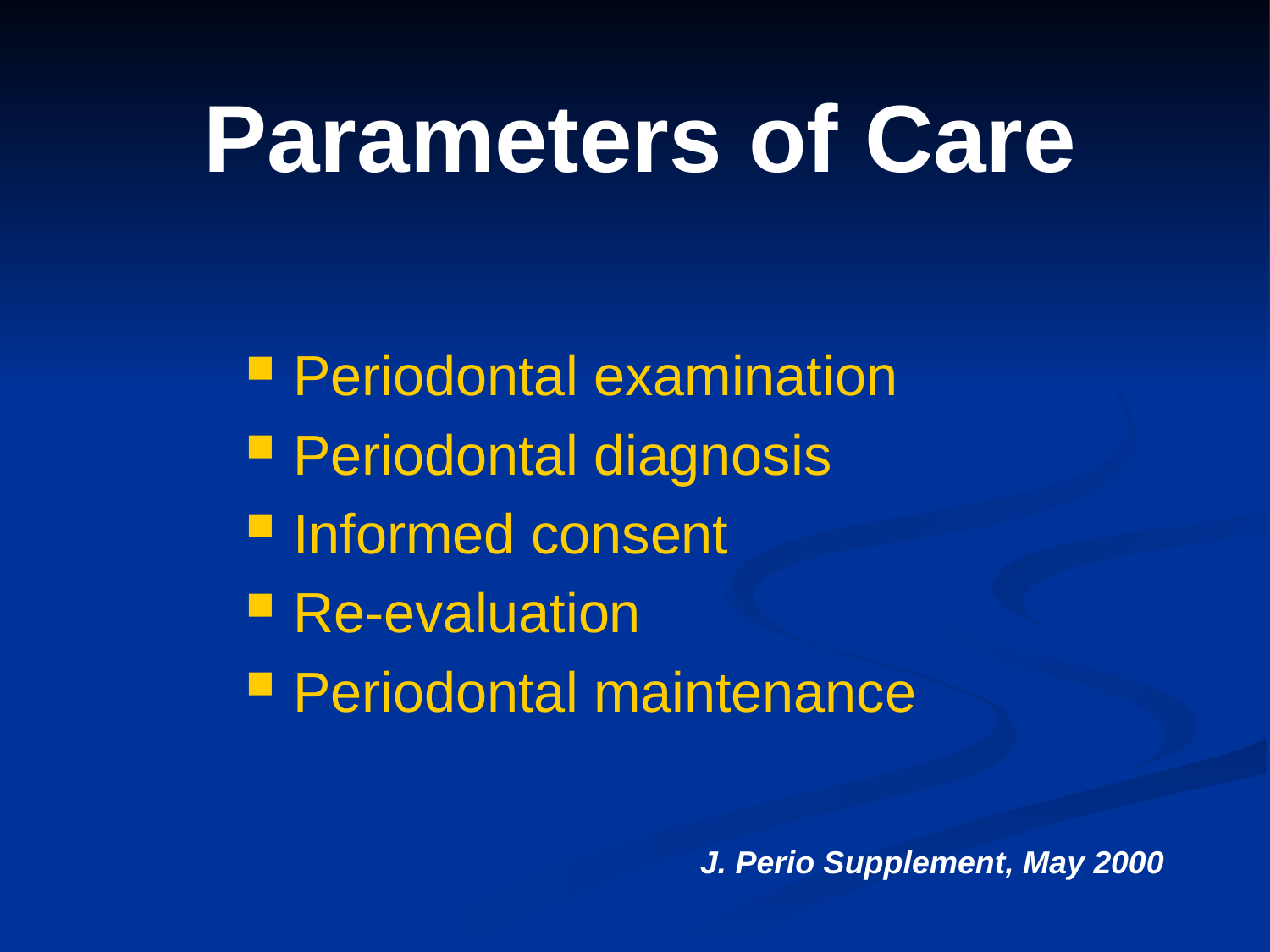

# Parameters of Care
Periodontal examination
Periodontal diagnosis
Informed consent
Re-evaluation
Periodontal maintenance

J. Perio Supplement, May 2000